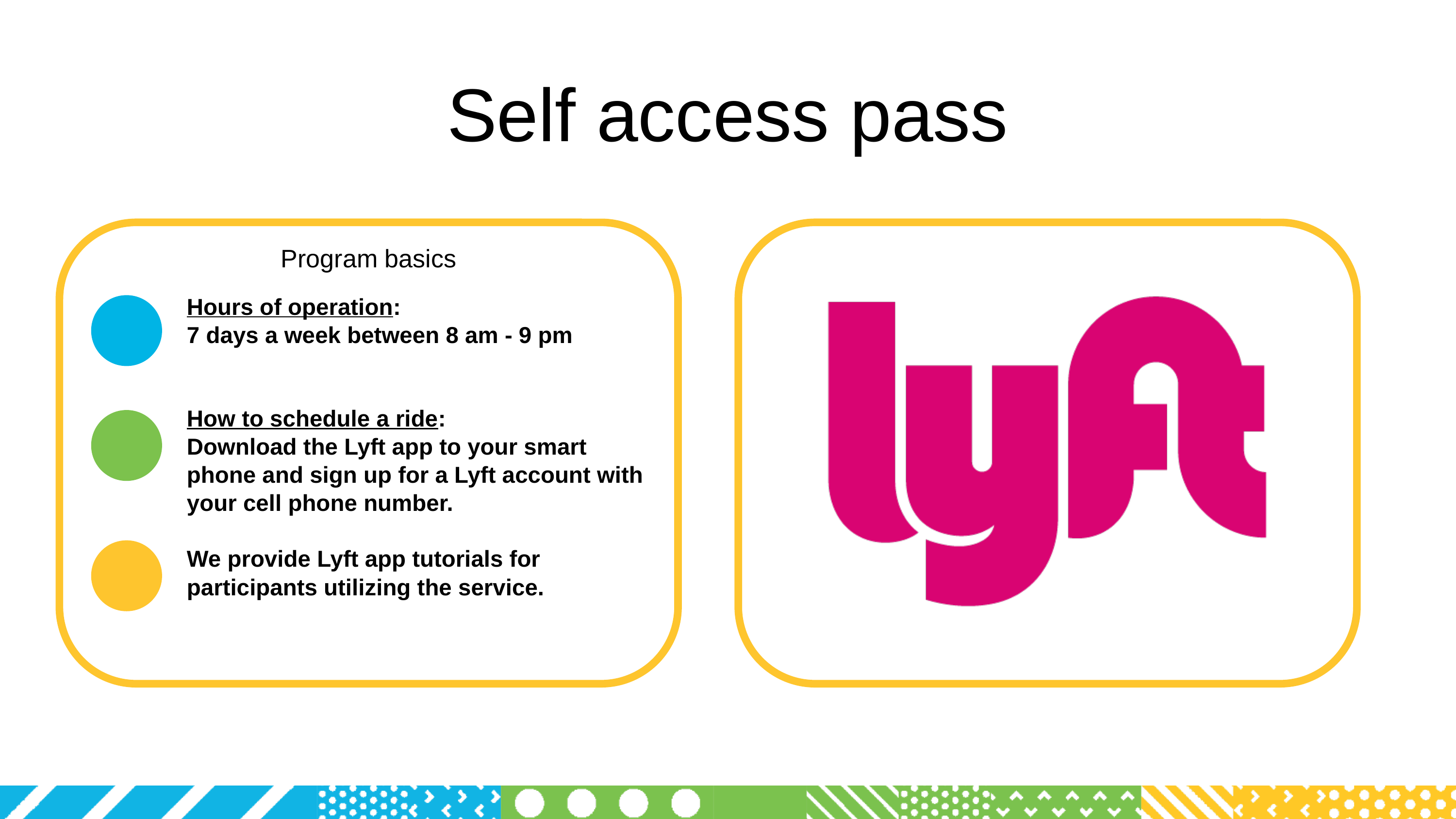

Self access pass

Program basics

Hours of operation:
7 days a week between 8 am - 9 pm

How to schedule a ride:
Download the Lyft app to your smart phone and sign up for a Lyft account with your cell phone number.

We provide Lyft app tutorials for participants utilizing the service.